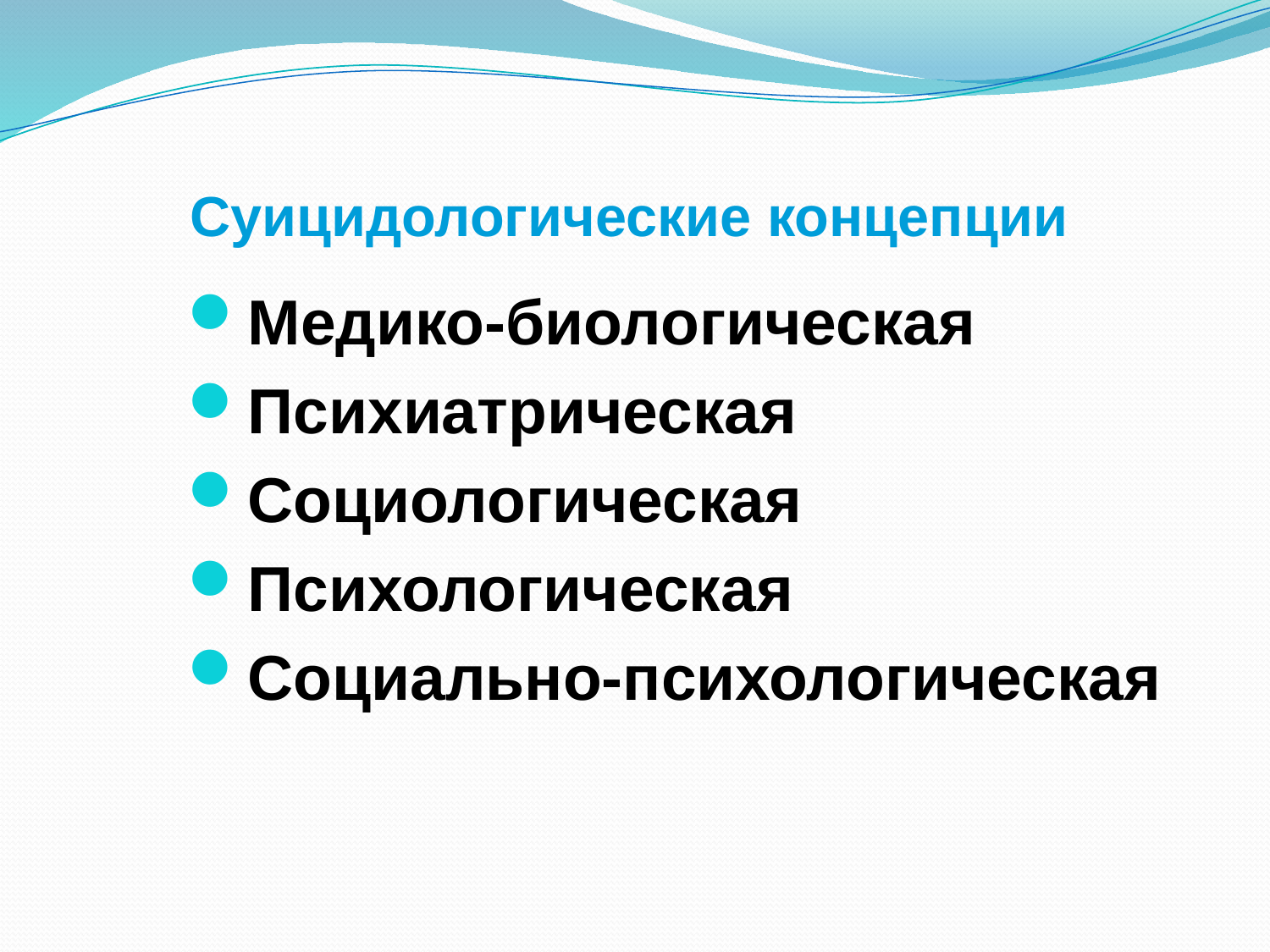

# Суицидологические концепции
Медико-биологическая
Психиатрическая
Социологическая
Психологическая
Социально-психологическая